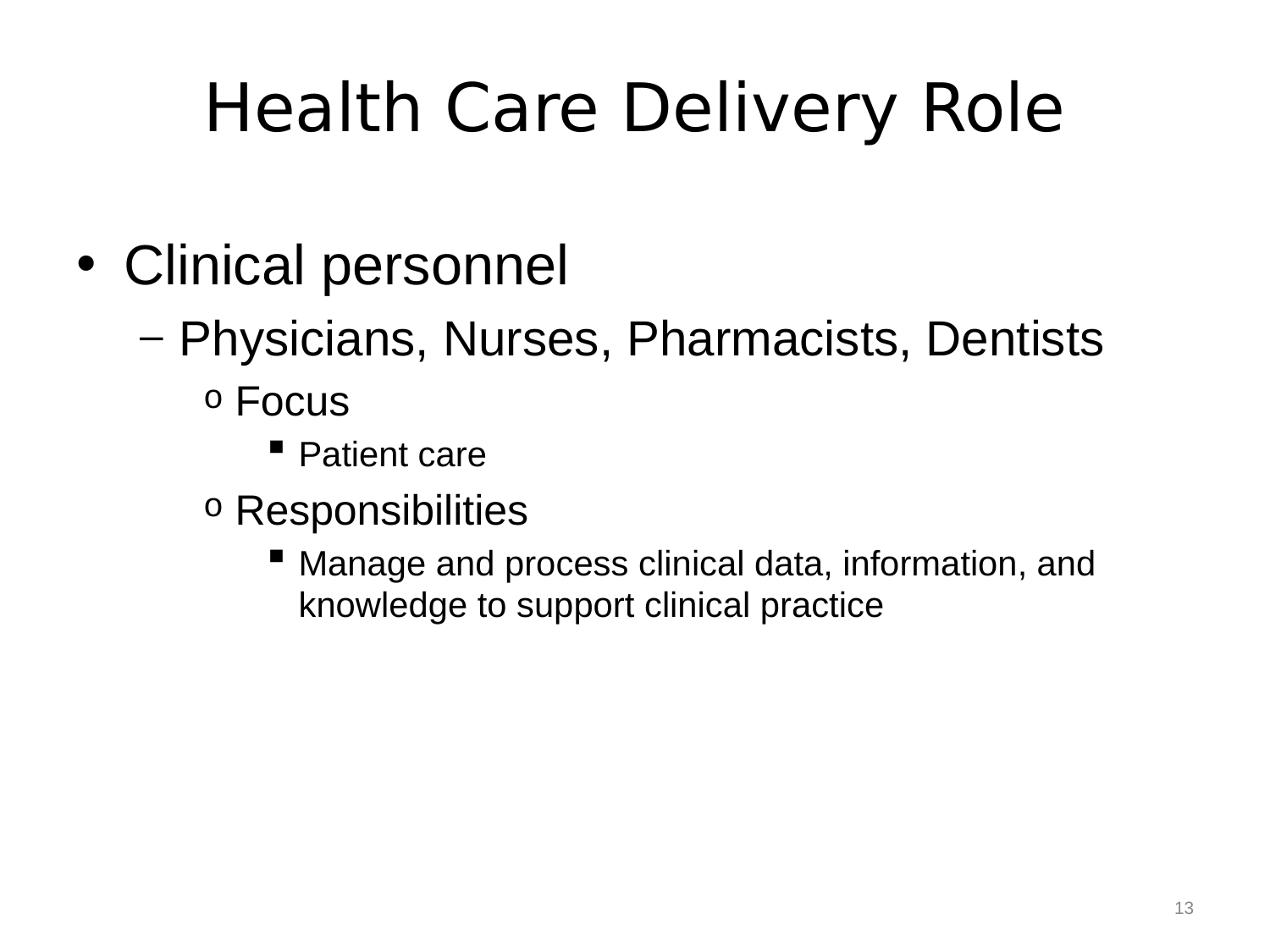

# Health Care Delivery Role Clinical personnel
Clinical personnel
Physicians, Nurses, Pharmacists, Dentists
Focus
Patient care
Responsibilities
Manage and process clinical data, information, and knowledge to support clinical practice
13